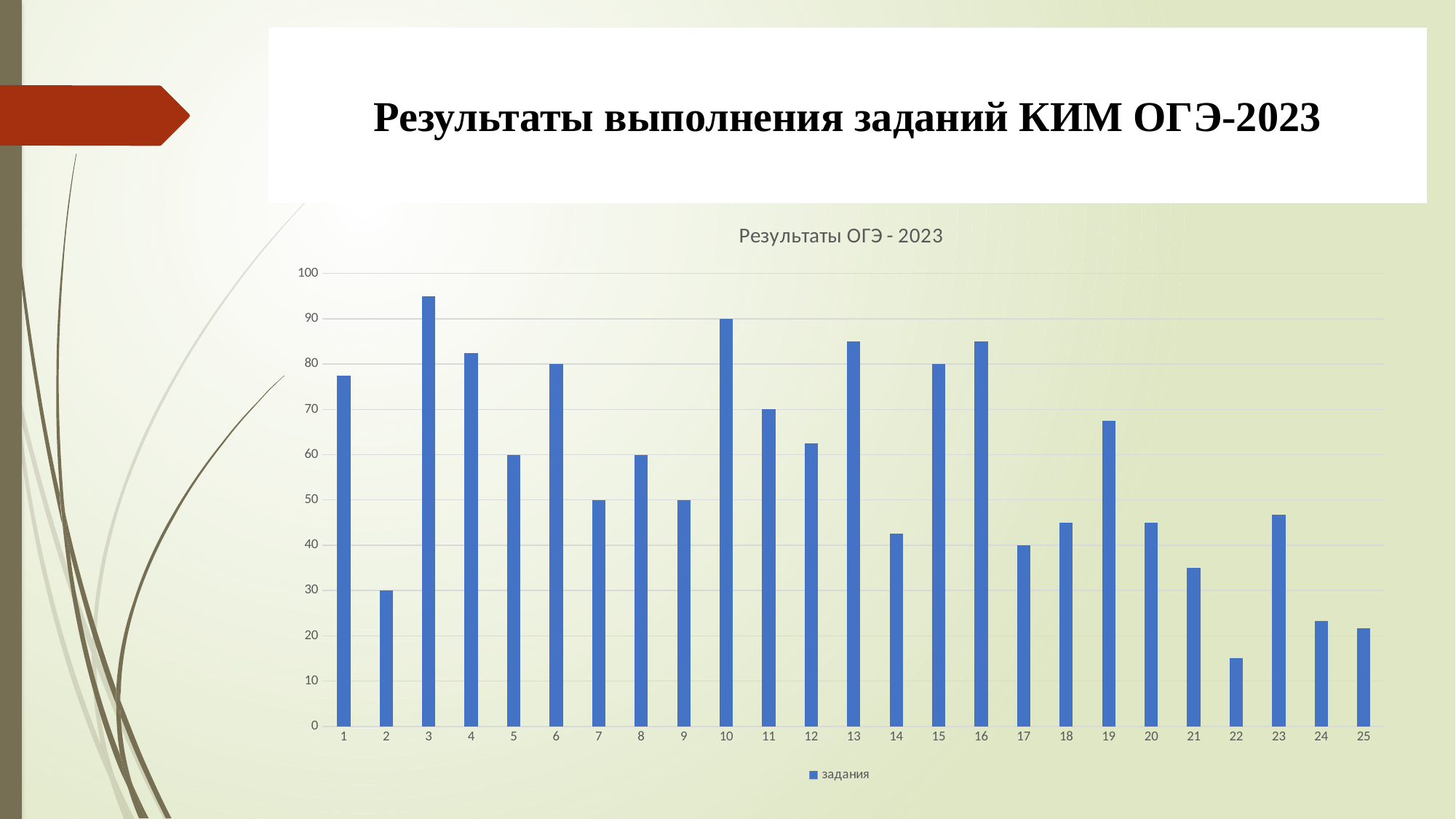

#
| Результаты выполнения заданий КИМ ОГЭ-2023 |
| --- |

### Chart:  Результаты ОГЭ - 2023

| Category | задания  |
|---|---|
| 1 | 77.5 |
| 2 | 30.0 |
| 3 | 95.0 |
| 4 | 82.5 |
| 5 | 60.0 |
| 6 | 80.0 |
| 7 | 50.0 |
| 8 | 60.0 |
| 9 | 50.0 |
| 10 | 90.0 |
| 11 | 70.0 |
| 12 | 62.5 |
| 13 | 85.0 |
| 14 | 42.5 |
| 15 | 80.0 |
| 16 | 85.0 |
| 17 | 40.0 |
| 18 | 45.0 |
| 19 | 67.5 |
| 20 | 45.0 |
| 21 | 35.0 |
| 22 | 15.0 |
| 23 | 46.67 |
| 24 | 23.33 |
| 25 | 21.67 |